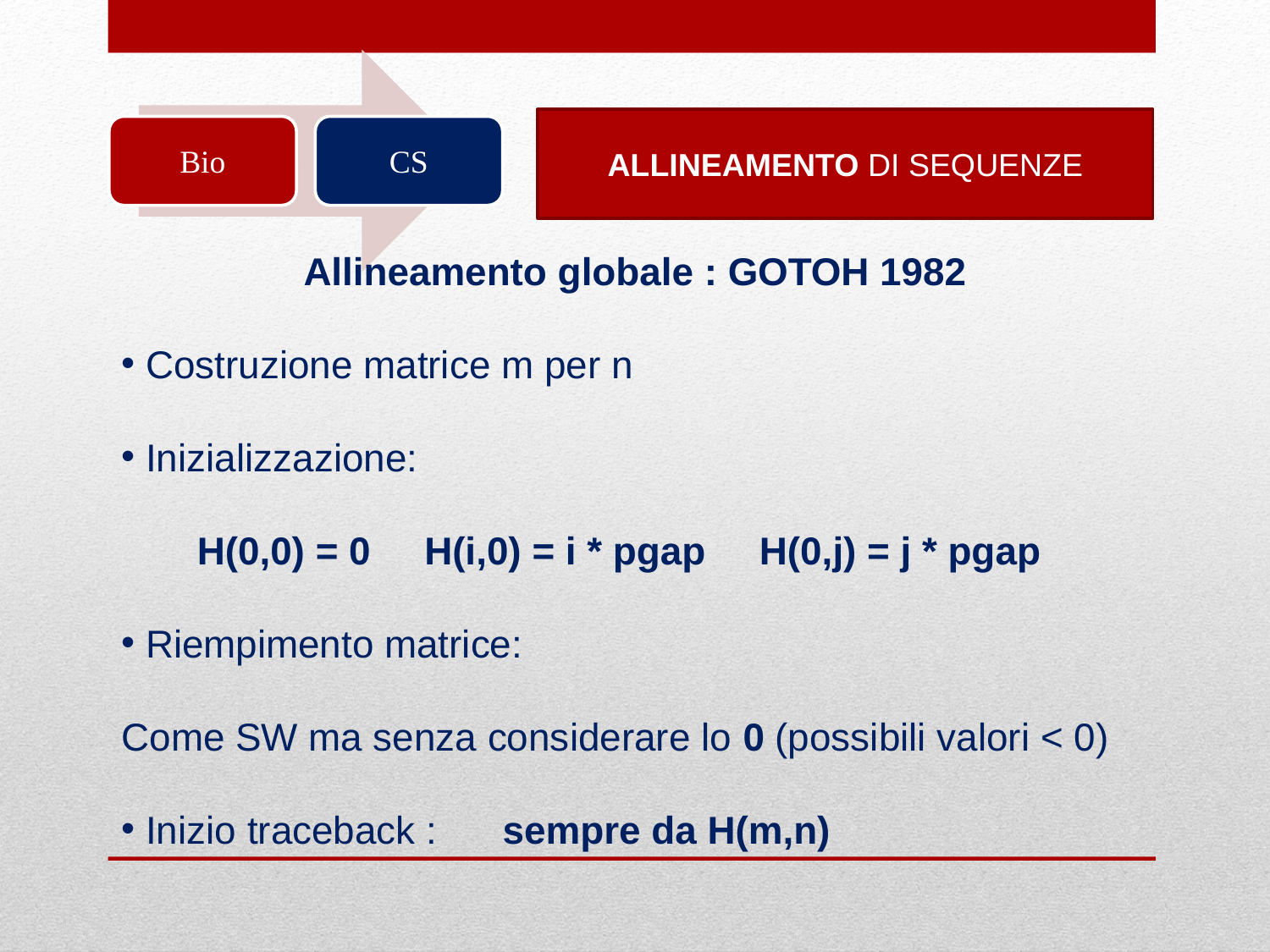

Bio
CS
ALLINEAMENTO DI SEQUENZE
Allineamento globale : GOTOH 1982

 Costruzione matrice m per n

 Inizializzazione:

       H(0,0) = 0     H(i,0) = i * pgap     H(0,j) = j * pgap

 Riempimento matrice:

Come SW ma senza considerare lo 0 (possibili valori < 0)

 Inizio traceback :	sempre da H(m,n)